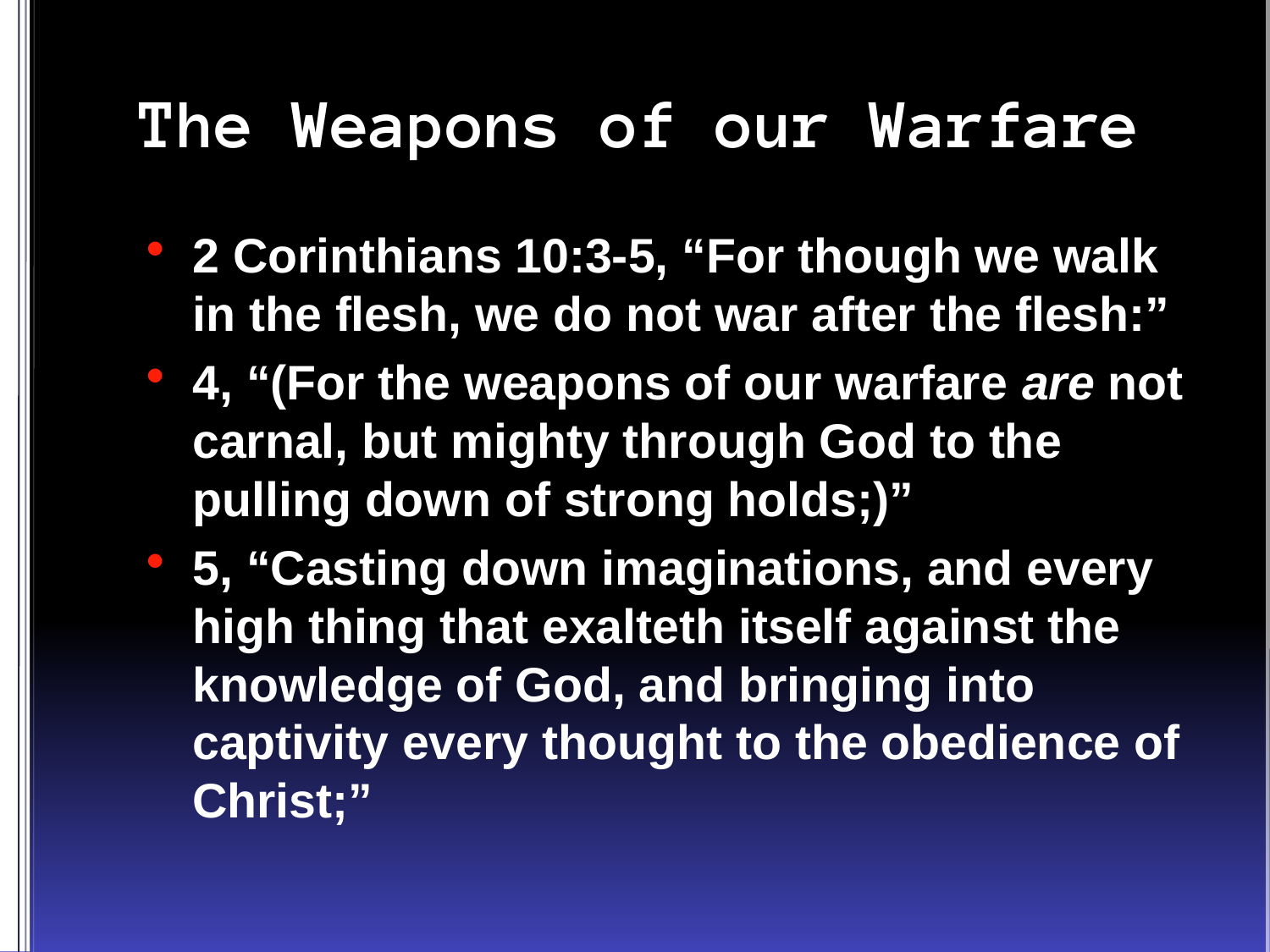

# The Weapons of our Warfare
2 Corinthians 10:3-5, “For though we walk in the flesh, we do not war after the flesh:”
4, “(For the weapons of our warfare are not carnal, but mighty through God to the pulling down of strong holds;)”
5, “Casting down imaginations, and every high thing that exalteth itself against the knowledge of God, and bringing into captivity every thought to the obedience of Christ;”